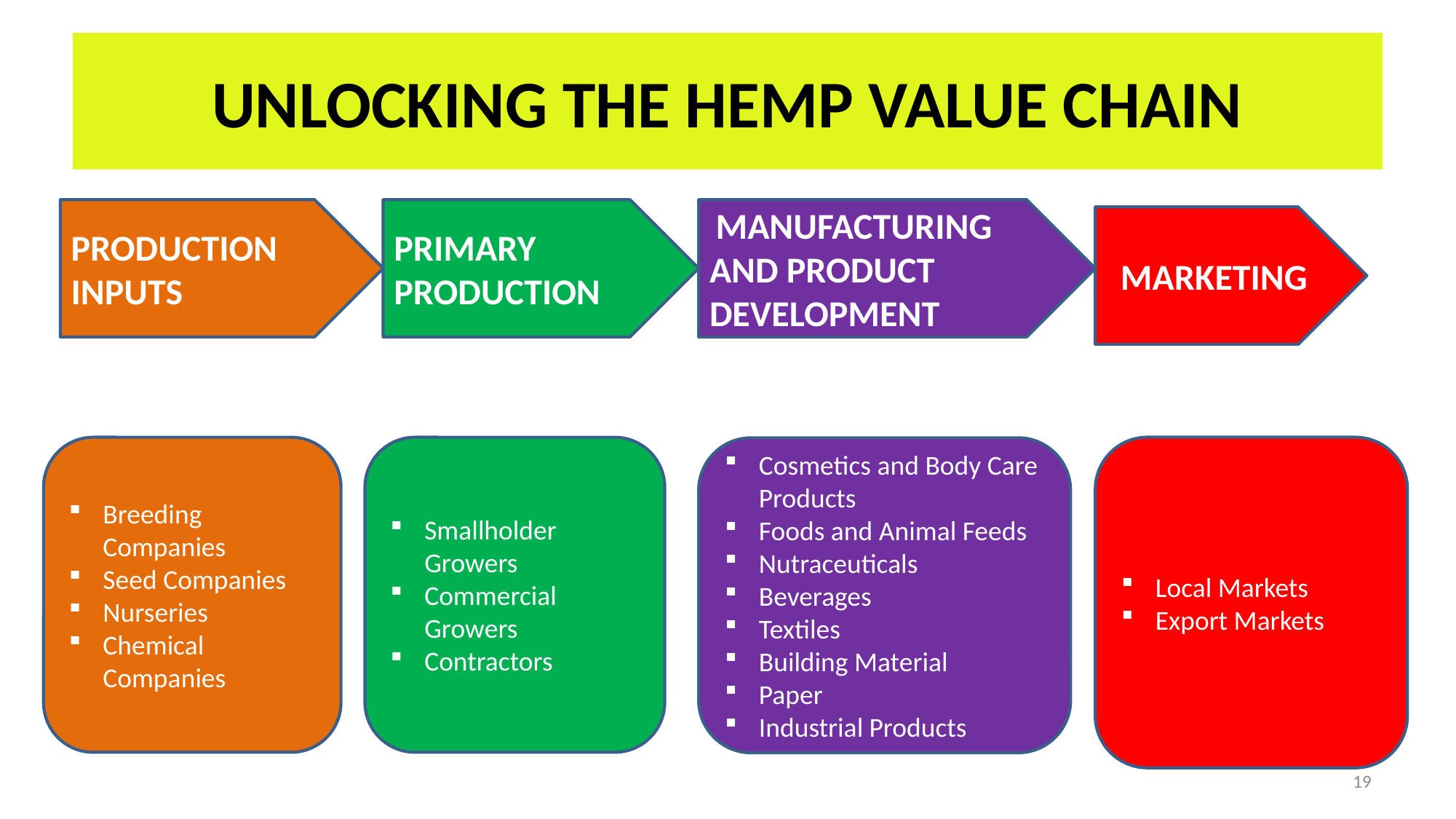

# UNLOCKING THE HEMP VALUE CHAIN
PRIMARY PRODUCTION
 MANUFACTURING AND PRODUCT DEVELOPMENT
PRODUCTION INPUTS
MARKETING
Smallholder Growers
Commercial Growers
Contractors
Breeding Companies
Seed Companies
Nurseries
Chemical Companies
Local Markets
Export Markets
Cosmetics and Body Care Products
Foods and Animal Feeds
Nutraceuticals
Beverages
Textiles
Building Material
Paper
Industrial Products
19